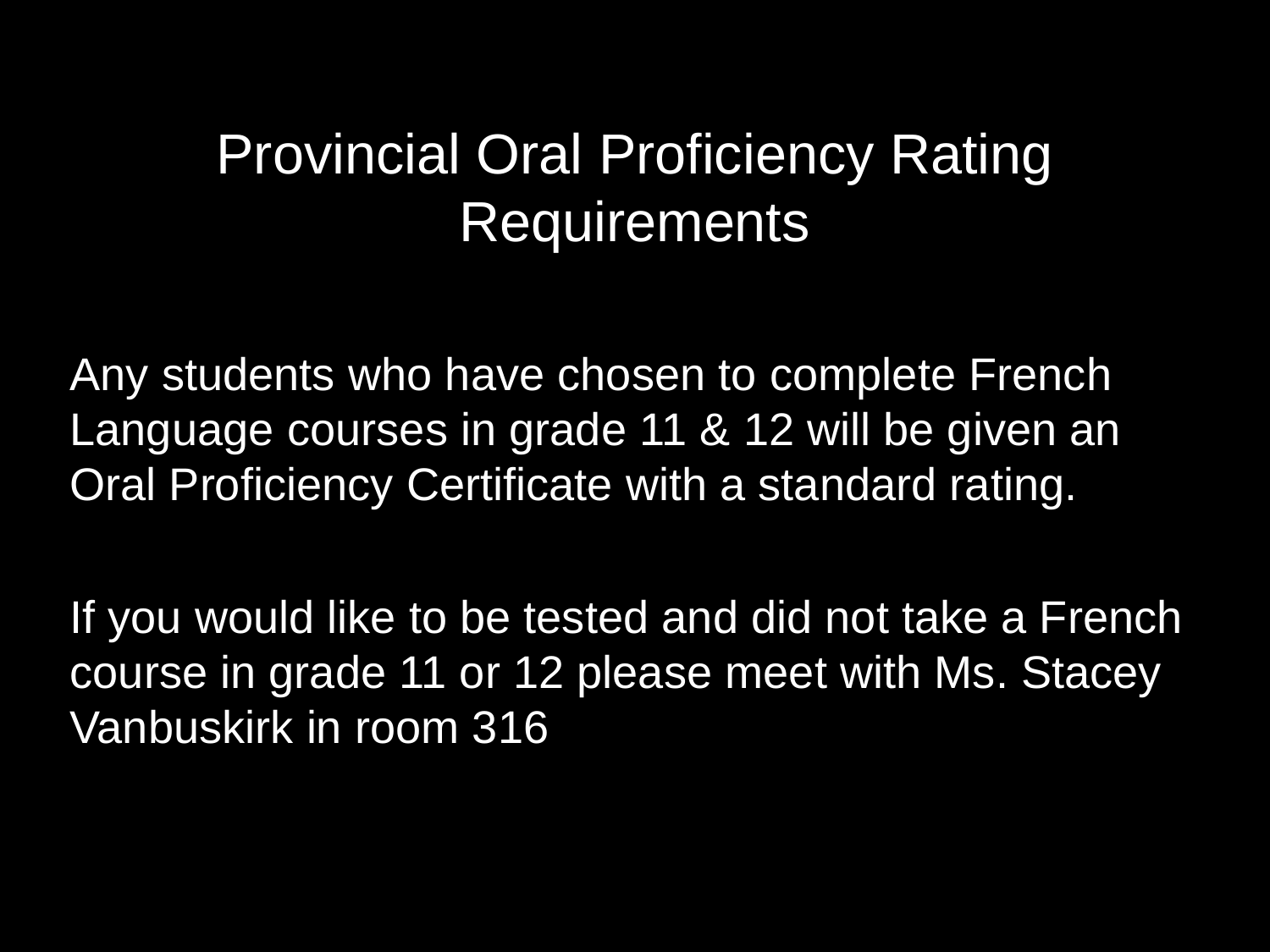

# Provincial Oral Proficiency Rating Requirements
Any students who have chosen to complete French Language courses in grade 11 & 12 will be given an Oral Proficiency Certificate with a standard rating.

If you would like to be tested and did not take a French course in grade 11 or 12 please meet with Ms. Stacey Vanbuskirk in room 316